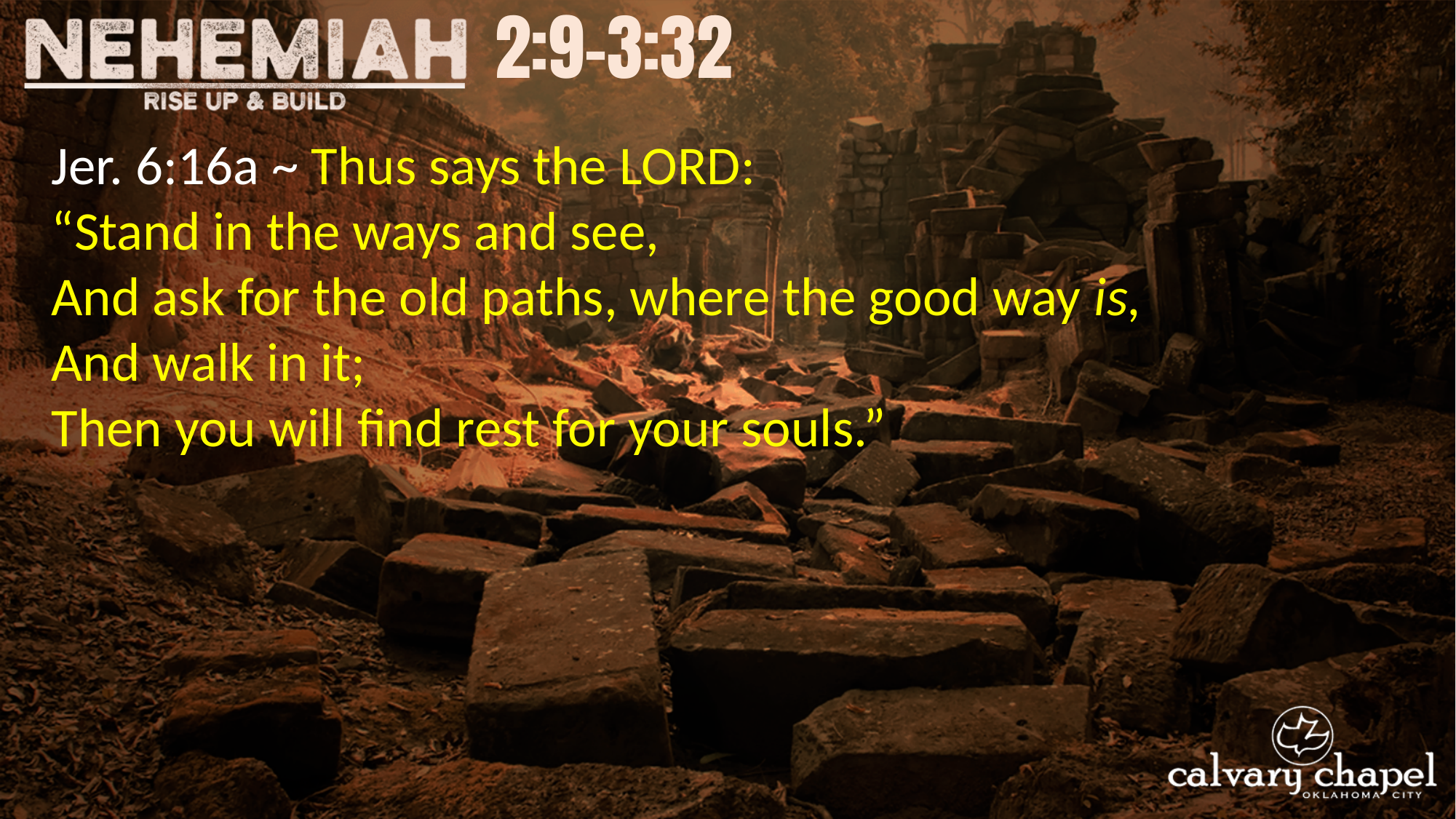

2:9-3:32
Jer. 6:16a ~ Thus says the Lord:
“Stand in the ways and see,
And ask for the old paths, where the good way is,
And walk in it;
Then you will find rest for your souls.”